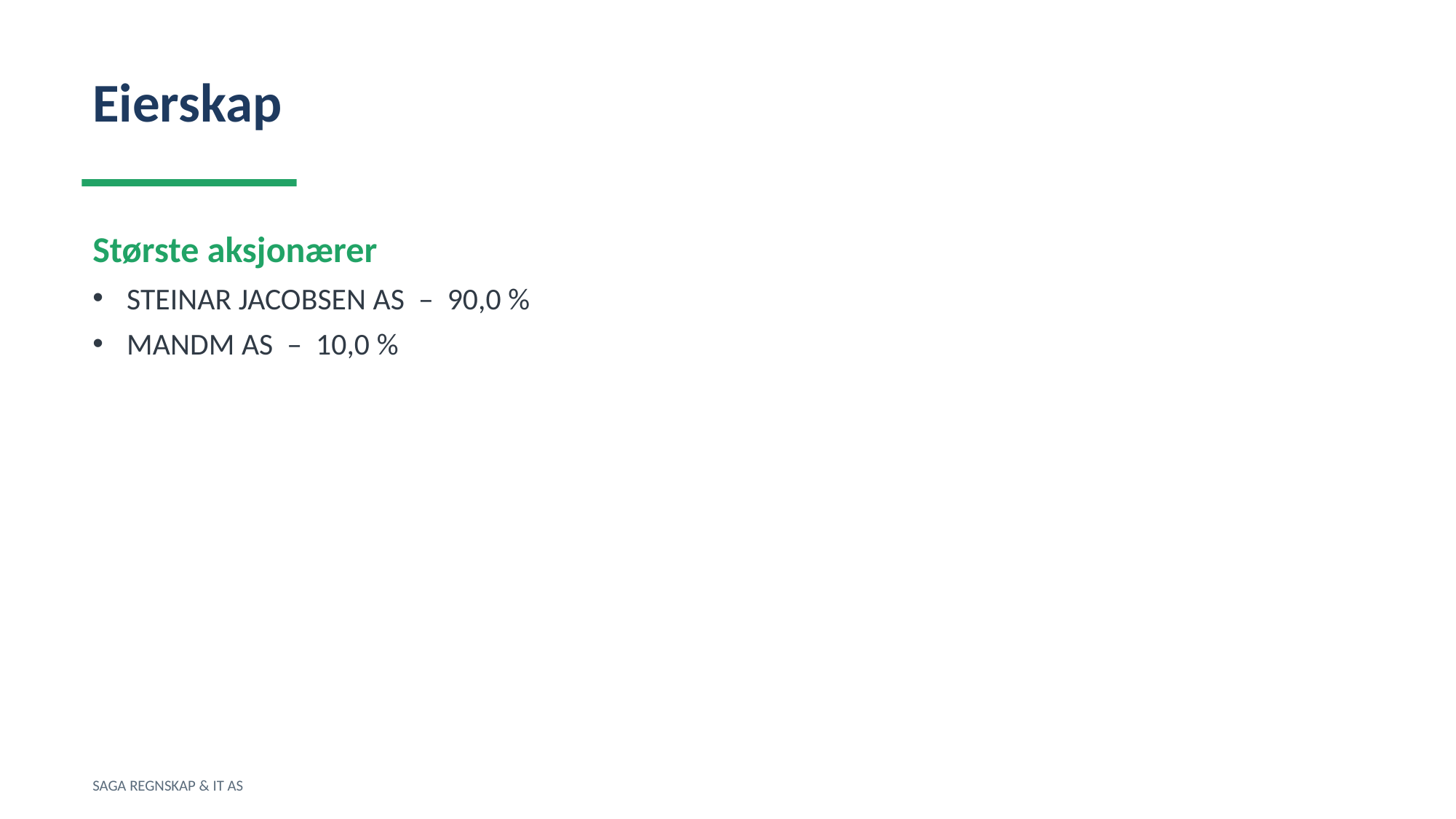

Eierskap

Største aksjonærer
STEINAR JACOBSEN AS  –  90,0 %
MANDM AS  –  10,0 %
SAGA REGNSKAP & IT AS